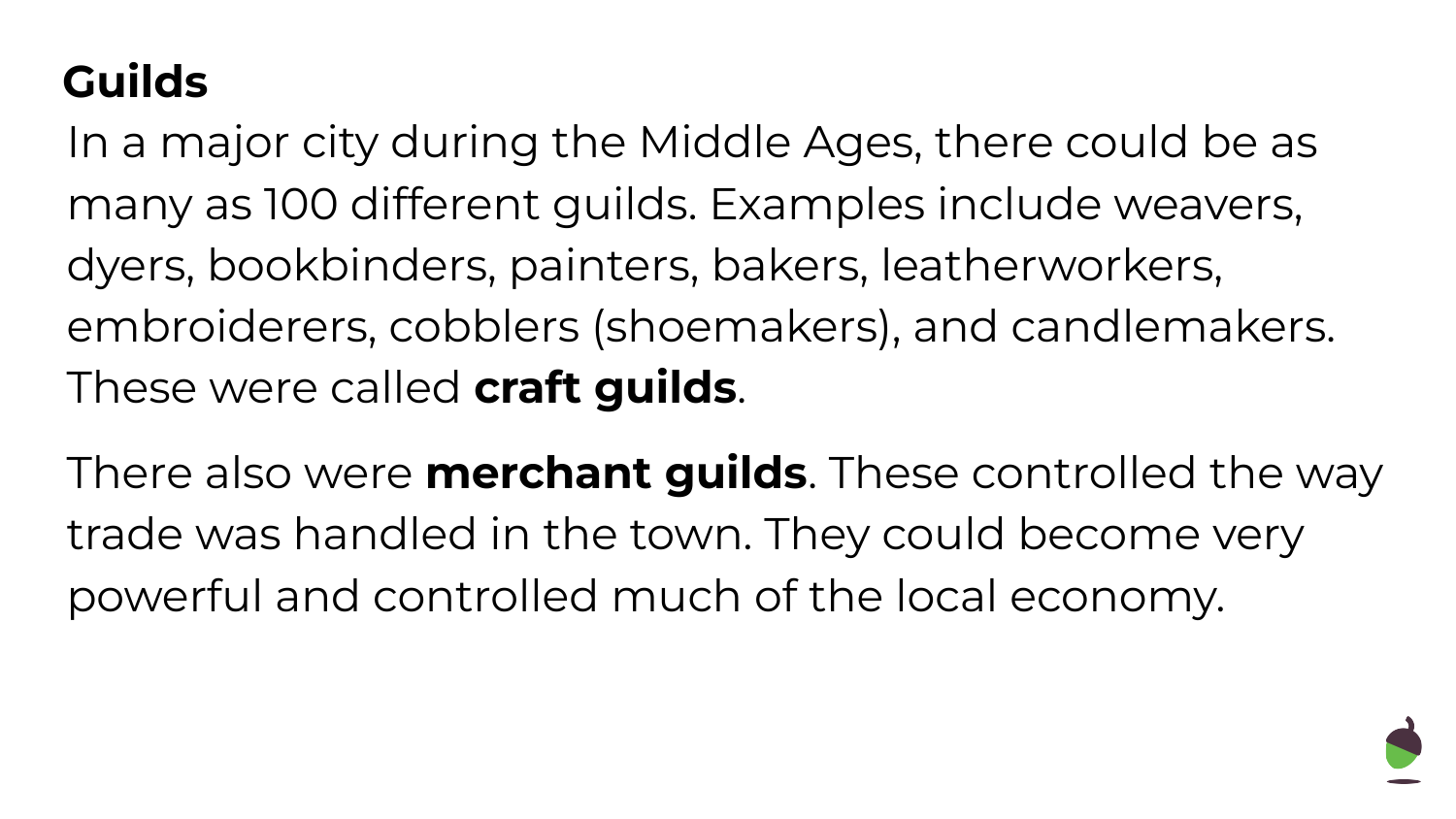

Guilds
In a major city during the Middle Ages, there could be as many as 100 different guilds. Examples include weavers, dyers, bookbinders, painters, bakers, leatherworkers, embroiderers, cobblers (shoemakers), and candlemakers. These were called craft guilds.
There also were merchant guilds. These controlled the way trade was handled in the town. They could become very powerful and controlled much of the local economy.

4